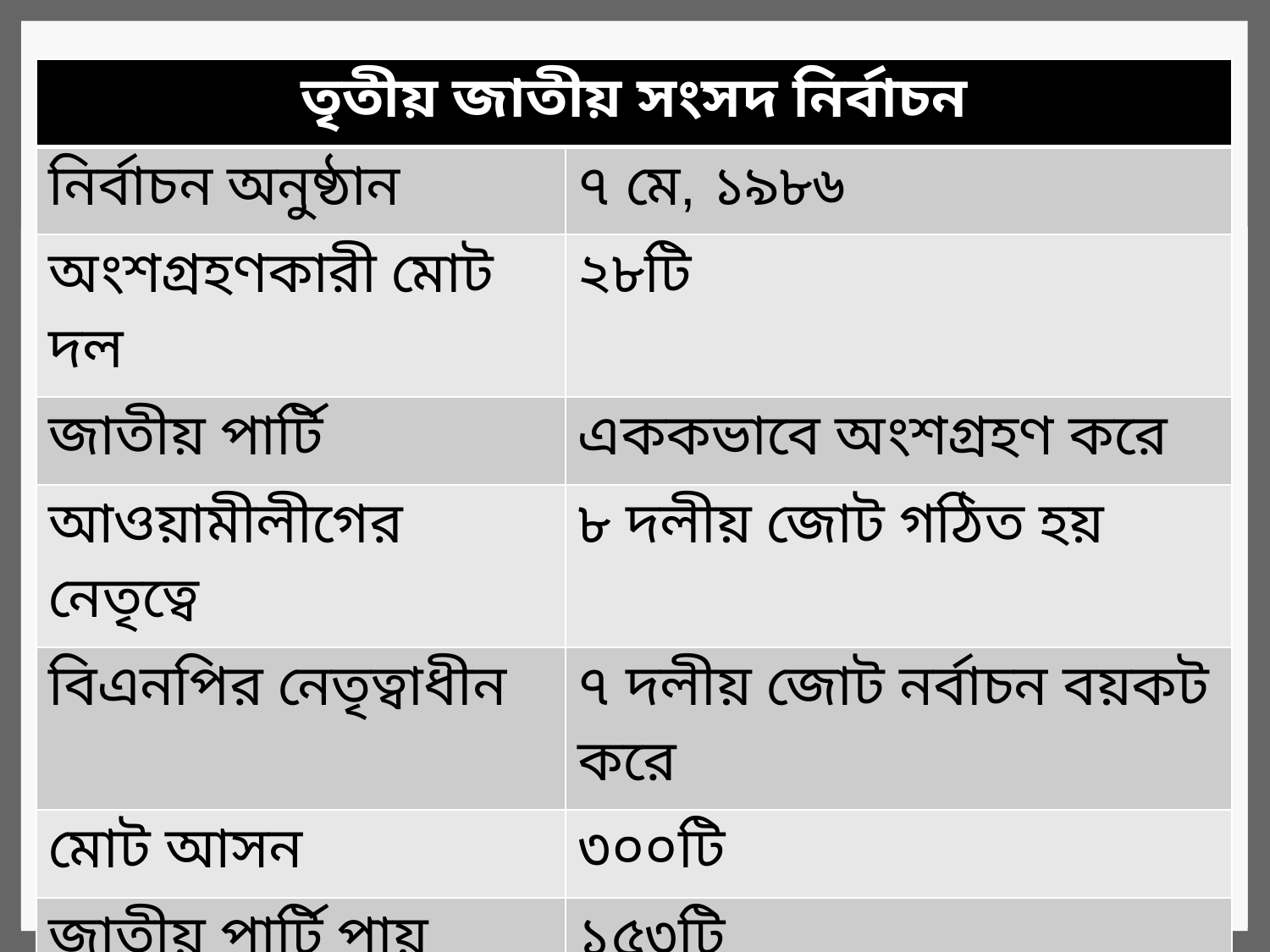

| তৃতীয় জাতীয় সংসদ নির্বাচন |  |
| --- | --- |
| নির্বাচন অনুষ্ঠান | ৭ মে, ১৯৮৬ |
| অংশগ্রহণকারী মোট দল | ২৮টি |
| জাতীয় পার্টি | এককভাবে অংশগ্রহণ করে |
| আওয়ামীলীগের নেতৃত্বে | ৮ দলীয় জোট গঠিত হয় |
| বিএনপির নেতৃত্বাধীন | ৭ দলীয় জোট নর্বাচন বয়কট করে |
| মোট আসন | ৩০০টি |
| জাতীয় পার্টি পায় | ১৫৩টি |
| আওয়ামীলীগ এককভাবে পায় | ৭৬টি |